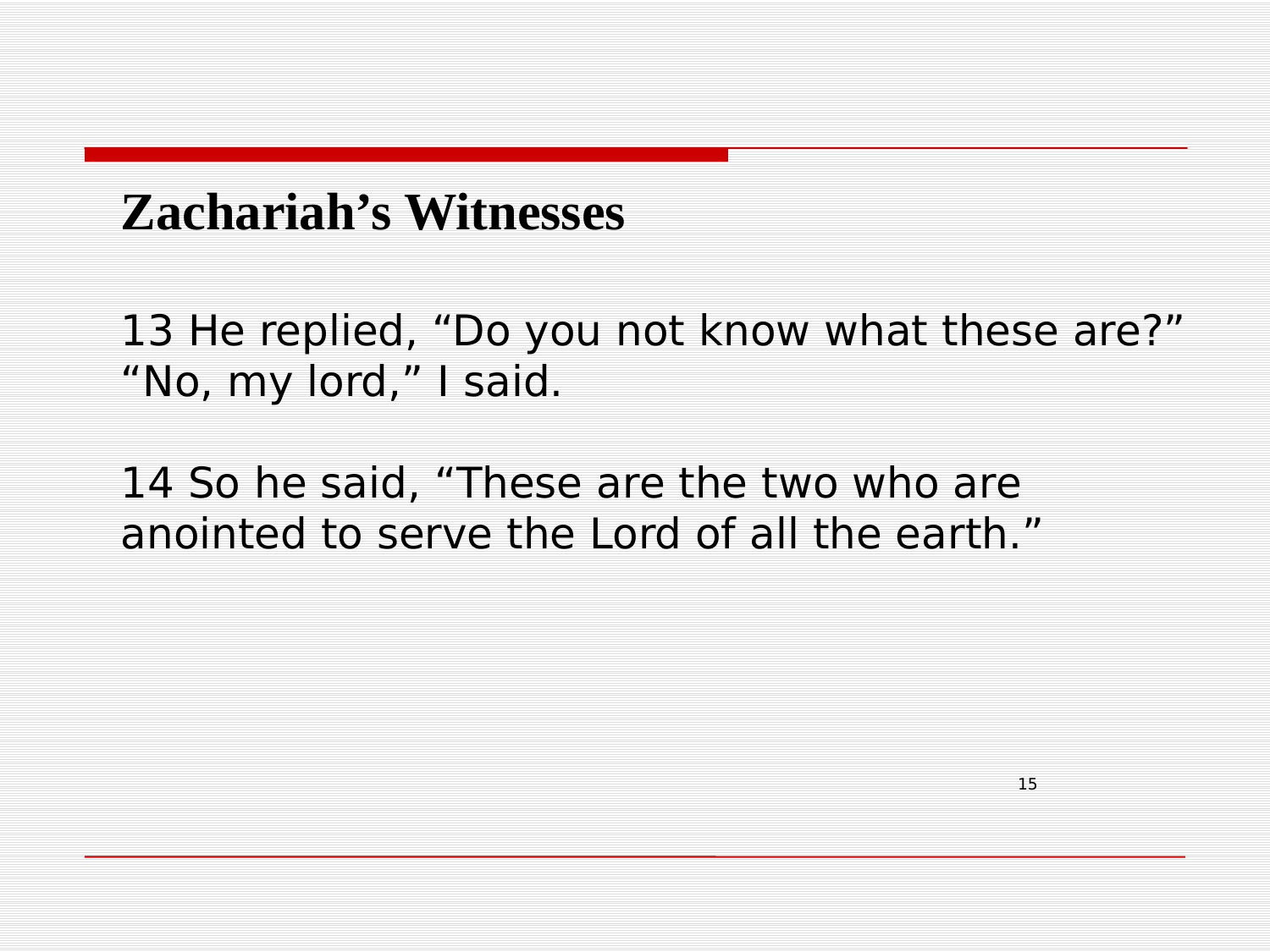

Zachariah’s Witnesses

13 He replied, “Do you not know what these are?” “No, my lord,” I said.

14 So he said, “These are the two who are anointed to serve the Lord of all the earth.”

15